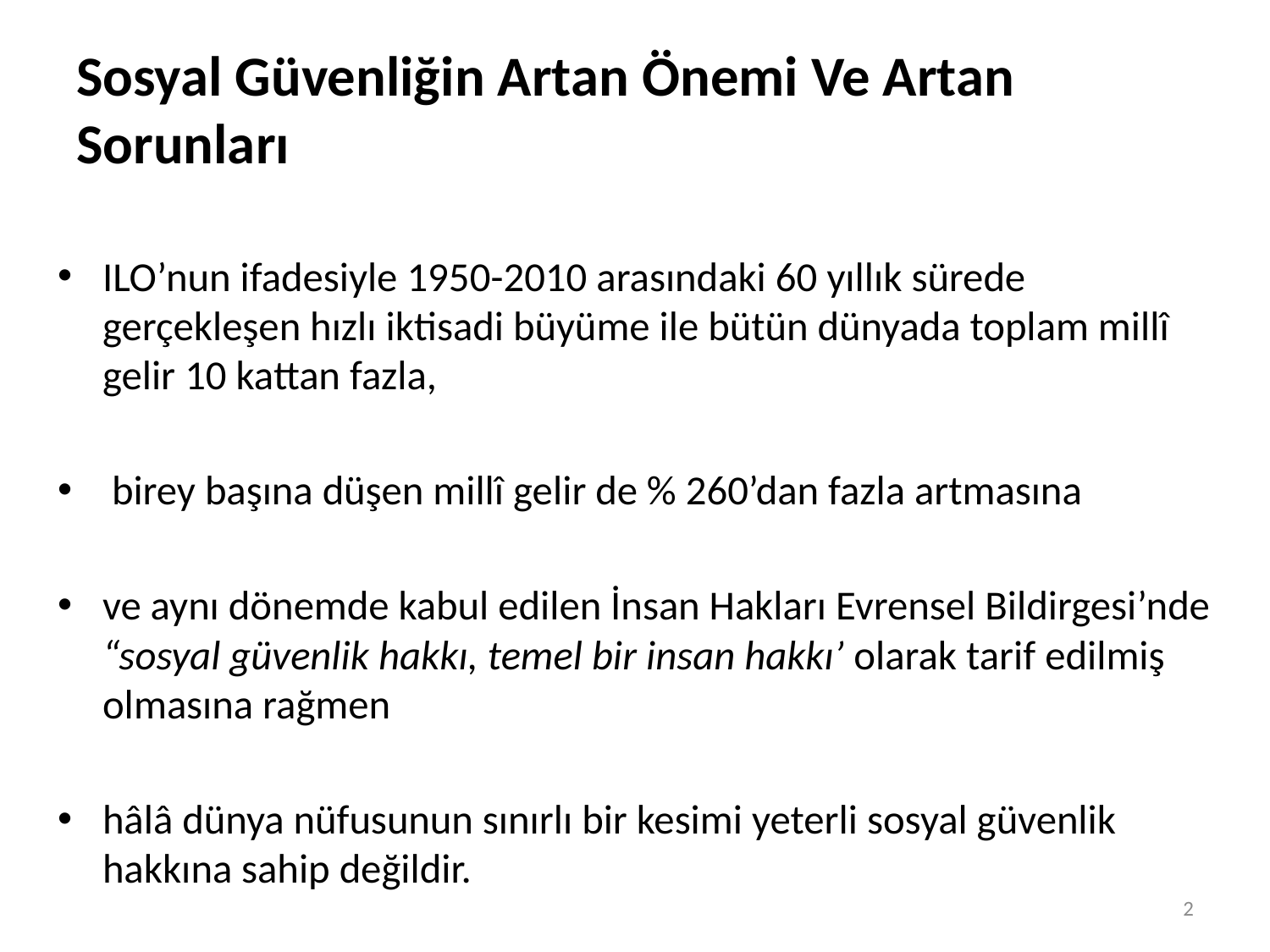

# Sosyal Güvenliğin Artan Önemi Ve Artan Sorunları

ILO’nun ifadesiyle 1950-2010 arasındaki 60 yıllık sürede gerçekleşen hızlı iktisadi büyüme ile bütün dünyada toplam millî gelir 10 kattan fazla,

 birey başına düşen millî gelir de % 260’dan fazla artmasına

ve aynı dönemde kabul edilen İnsan Hakları Evrensel Bildirgesi’nde “sosyal güvenlik hakkı, temel bir insan hakkı’ olarak tarif edilmiş olmasına rağmen

hâlâ dünya nüfusunun sınırlı bir kesimi yeterli sosyal güvenlik hakkına sahip değildir.
2